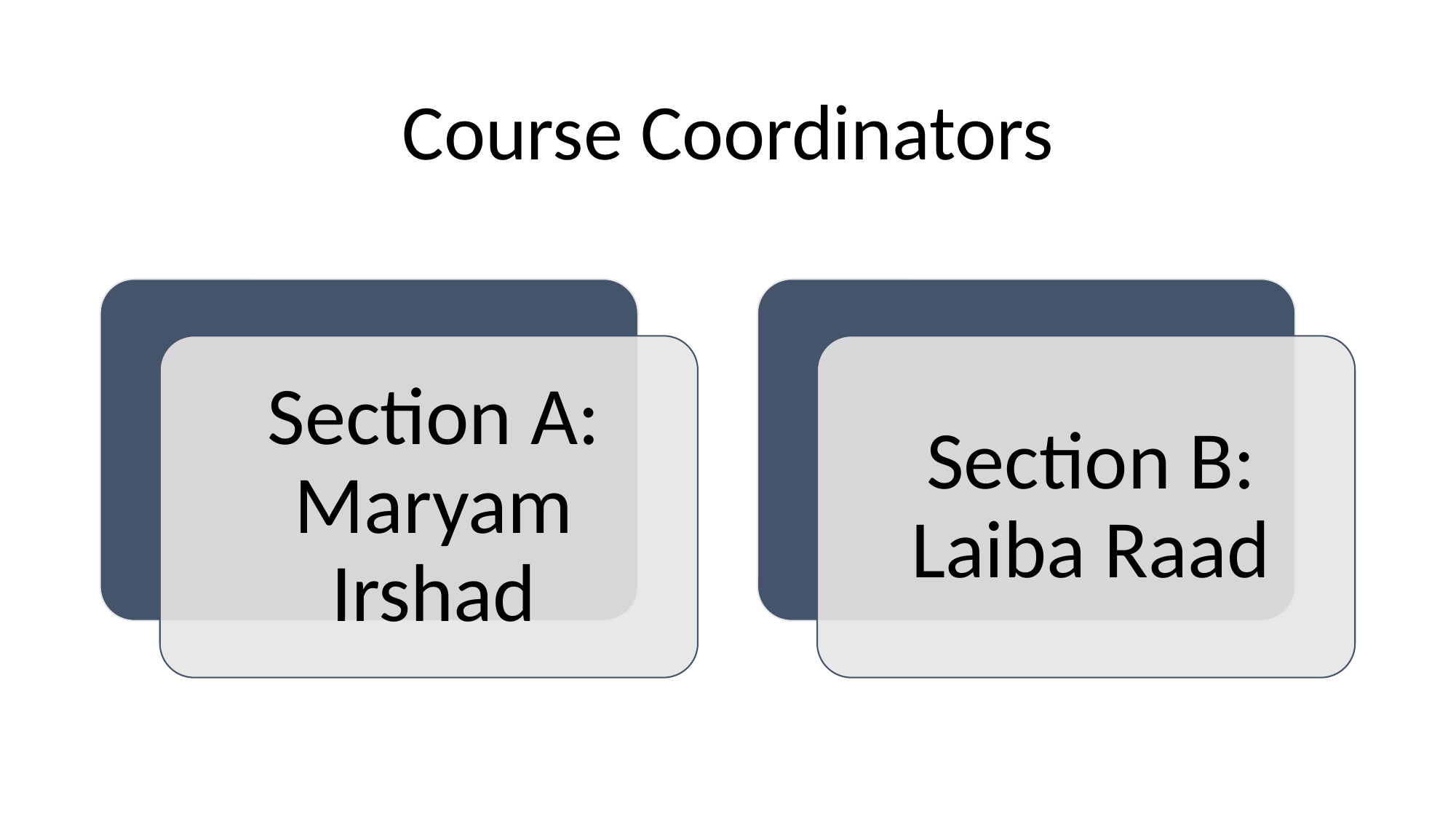

# Course Coordinators
Section A: Maryam Irshad
Section B: Laiba Raad